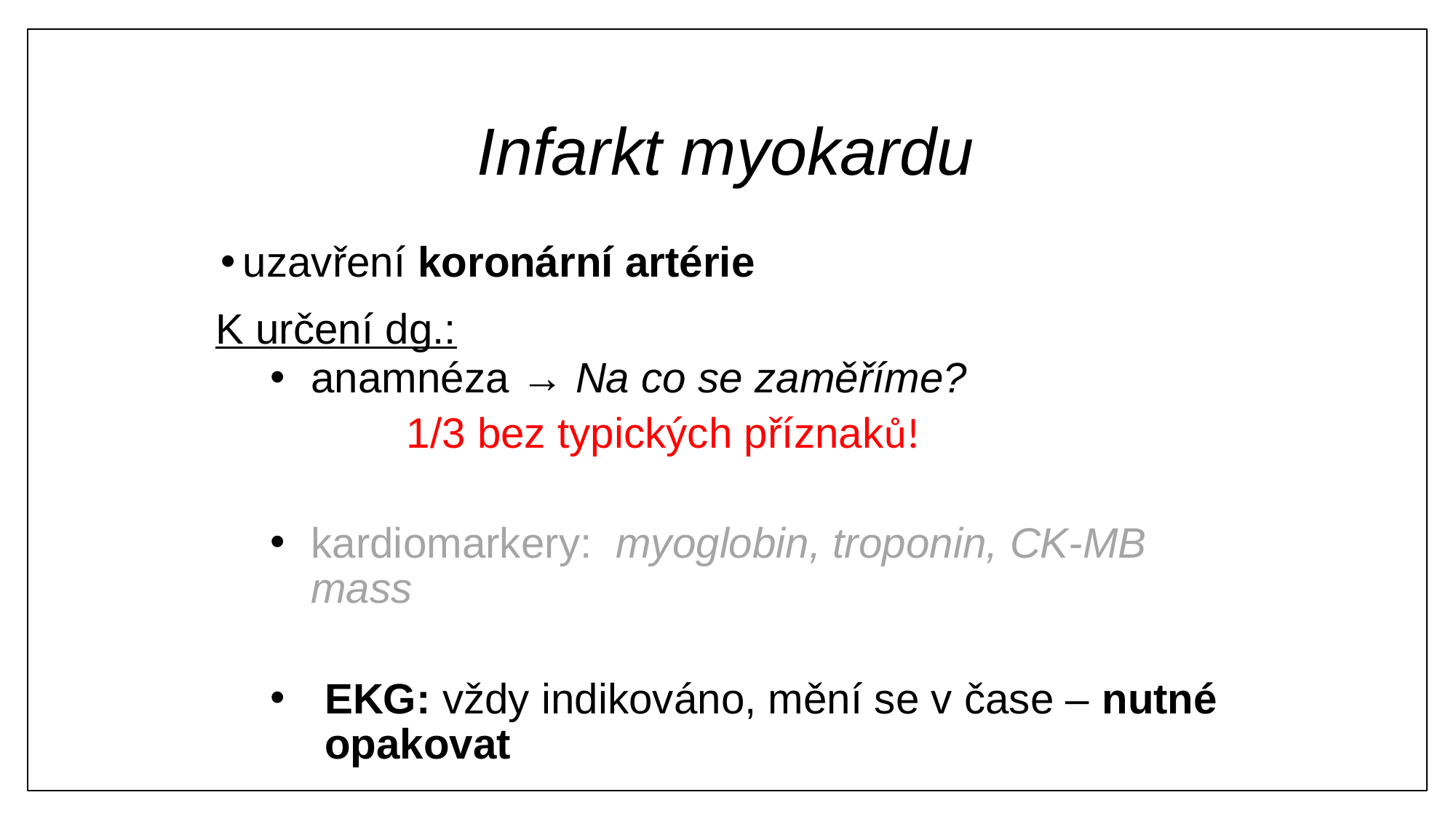

# Infarkt myokardu
uzavření koronární artérie
K určení dg.:
anamnéza → Na co se zaměříme?
1/3 bez typických příznaků!

kardiomarkery:  myoglobin, troponin, CK-MB mass

EKG: vždy indikováno, mění se v čase – nutné opakovat